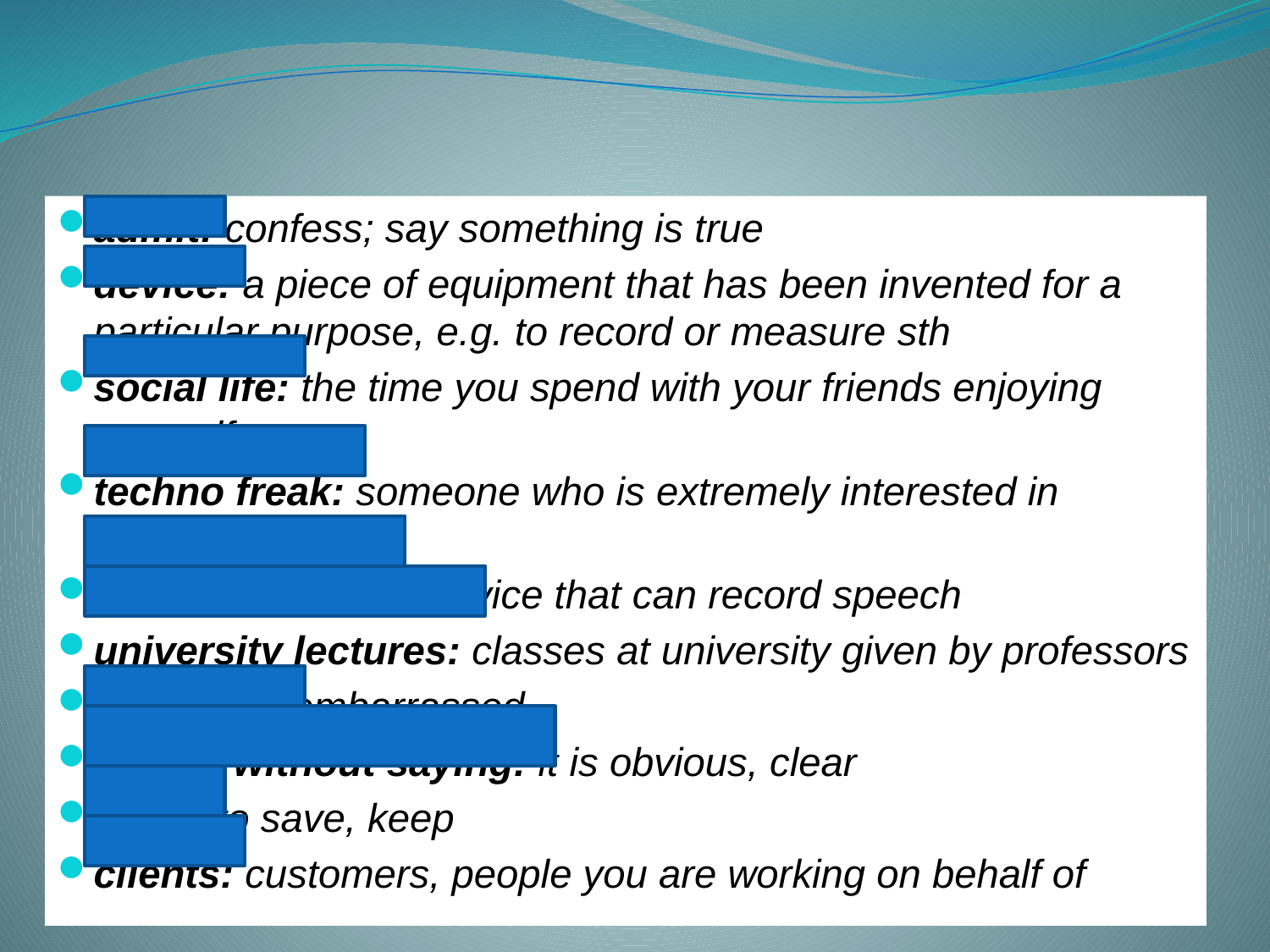

#
admit: confess; say something is true
device: a piece of equipment that has been invented for a particular purpose, e.g. to record or measure sth
social life: the time you spend with your friends enjoying yourself
techno freak: someone who is extremely interested in technology
voice recorder: a device that can record speech
university lectures: classes at university given by professors
ashamed: embarrassed
it goes without saying: it is obvious, clear
store: to save, keep
clients: customers, people you are working on behalf of